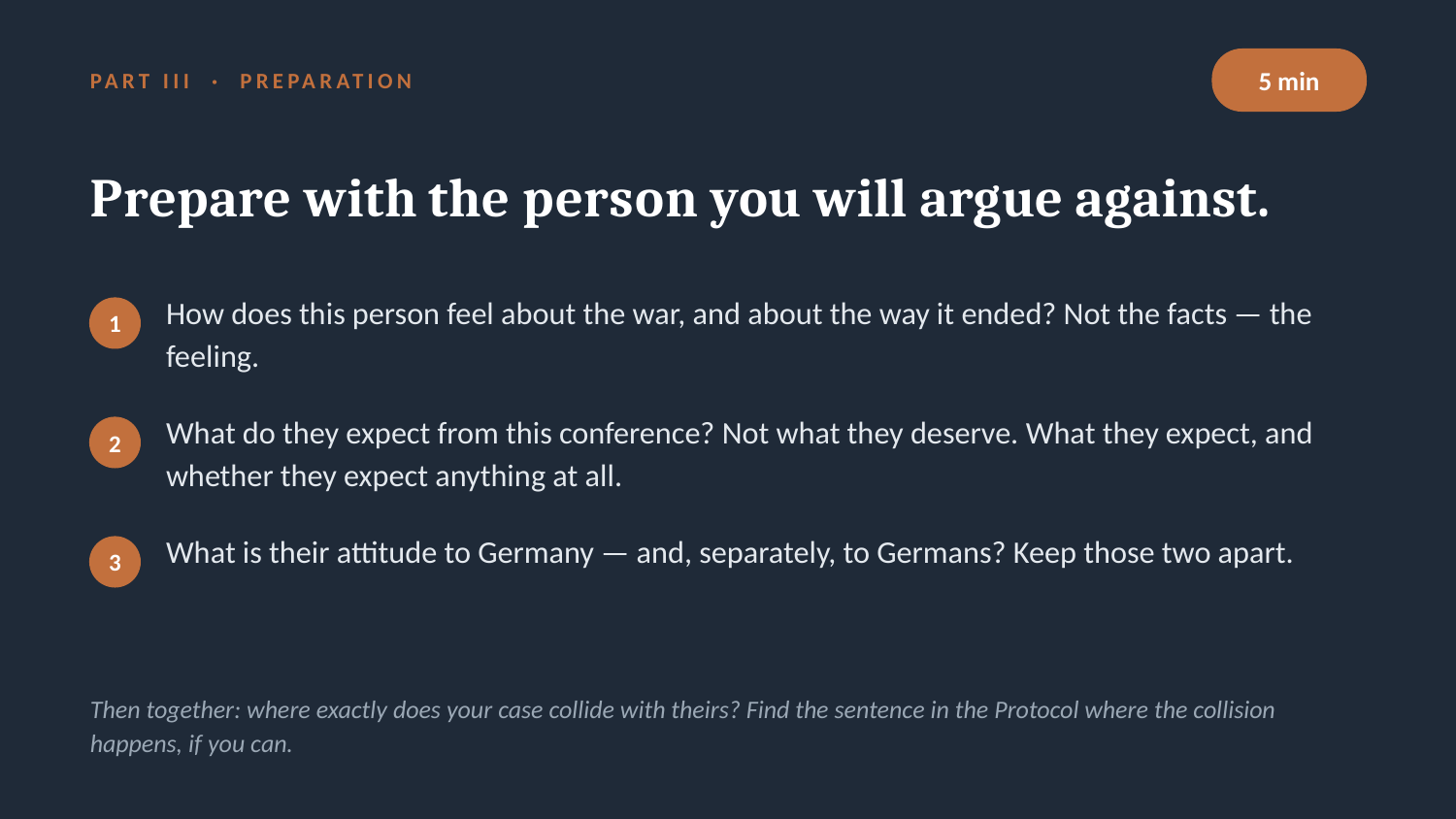

5 min
PART III  ·  PREPARATION
Prepare with the person you will argue against.
How does this person feel about the war, and about the way it ended? Not the facts — the feeling.

1
What do they expect from this conference? Not what they deserve. What they expect, and whether they expect anything at all.

2
What is their attitude to Germany — and, separately, to Germans? Keep those two apart.

3
Then together: where exactly does your case collide with theirs? Find the sentence in the Protocol where the collision happens, if you can.